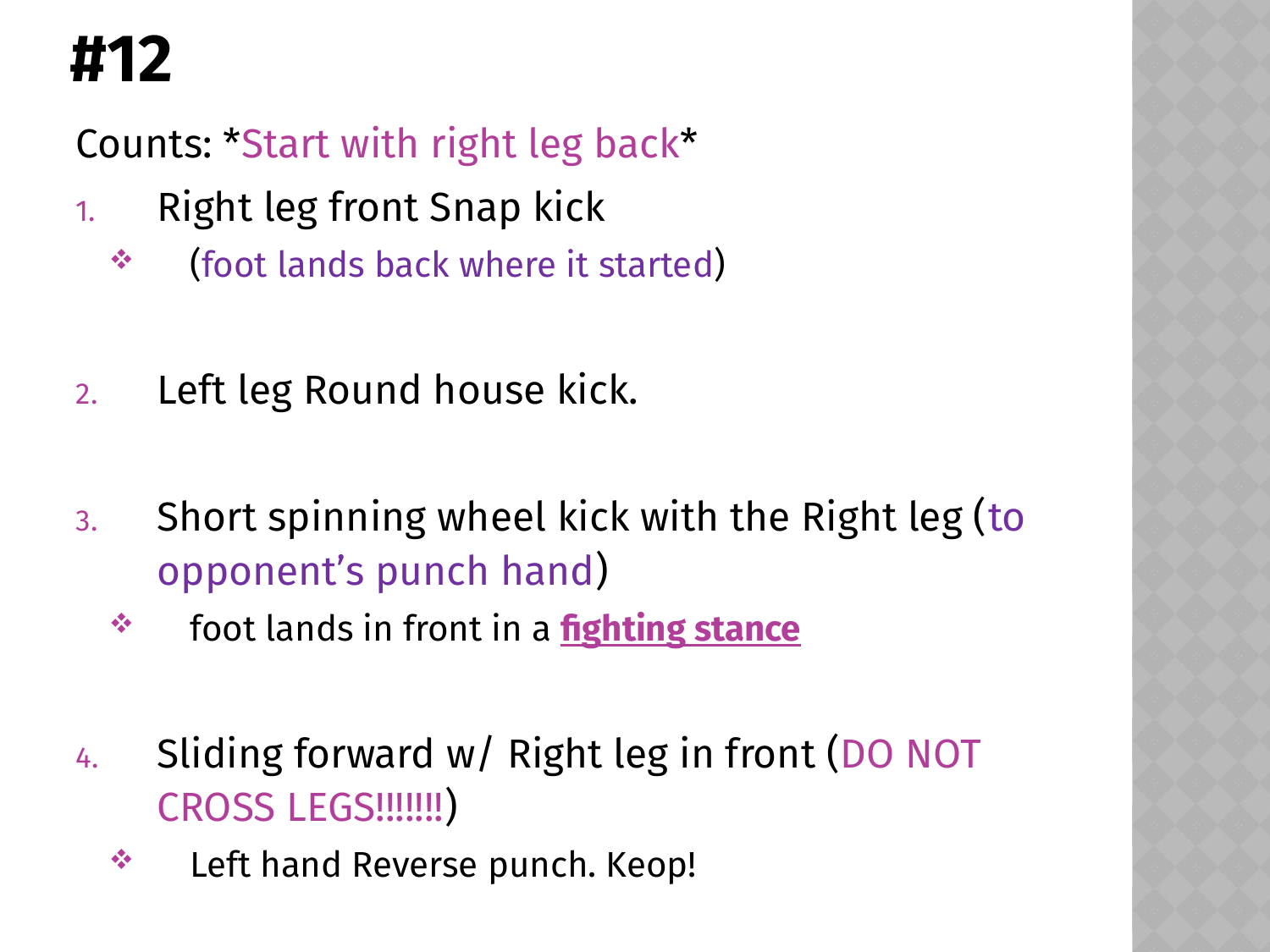

# #12
Counts: *Start with right leg back*
Right leg front Snap kick
(foot lands back where it started)

Left leg Round house kick.

Short spinning wheel kick with the Right leg (to opponent’s punch hand)
foot lands in front in a fighting stance

Sliding forward w/ Right leg in front (DO NOT CROSS LEGS!!!!!!!)
Left hand Reverse punch. Keop!